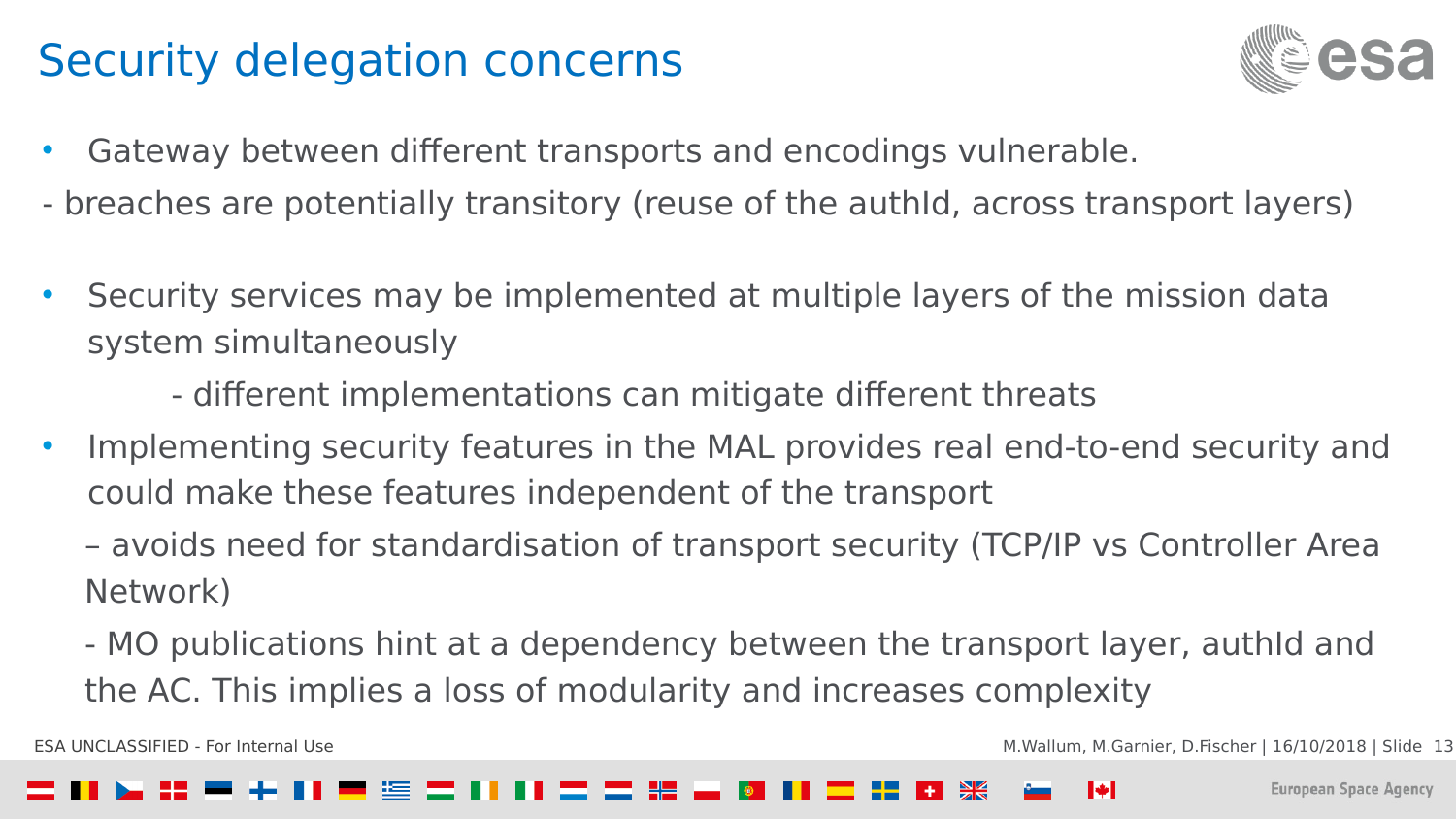

# Security delegation concerns
Gateway between different transports and encodings vulnerable.
- breaches are potentially transitory (reuse of the authId, across transport layers)

Security services may be implemented at multiple layers of the mission data system simultaneously
- different implementations can mitigate different threats
Implementing security features in the MAL provides real end-to-end security and could make these features independent of the transport
– avoids need for standardisation of transport security (TCP/IP vs Controller Area Network)
- MO publications hint at a dependency between the transport layer, authId and the AC. This implies a loss of modularity and increases complexity